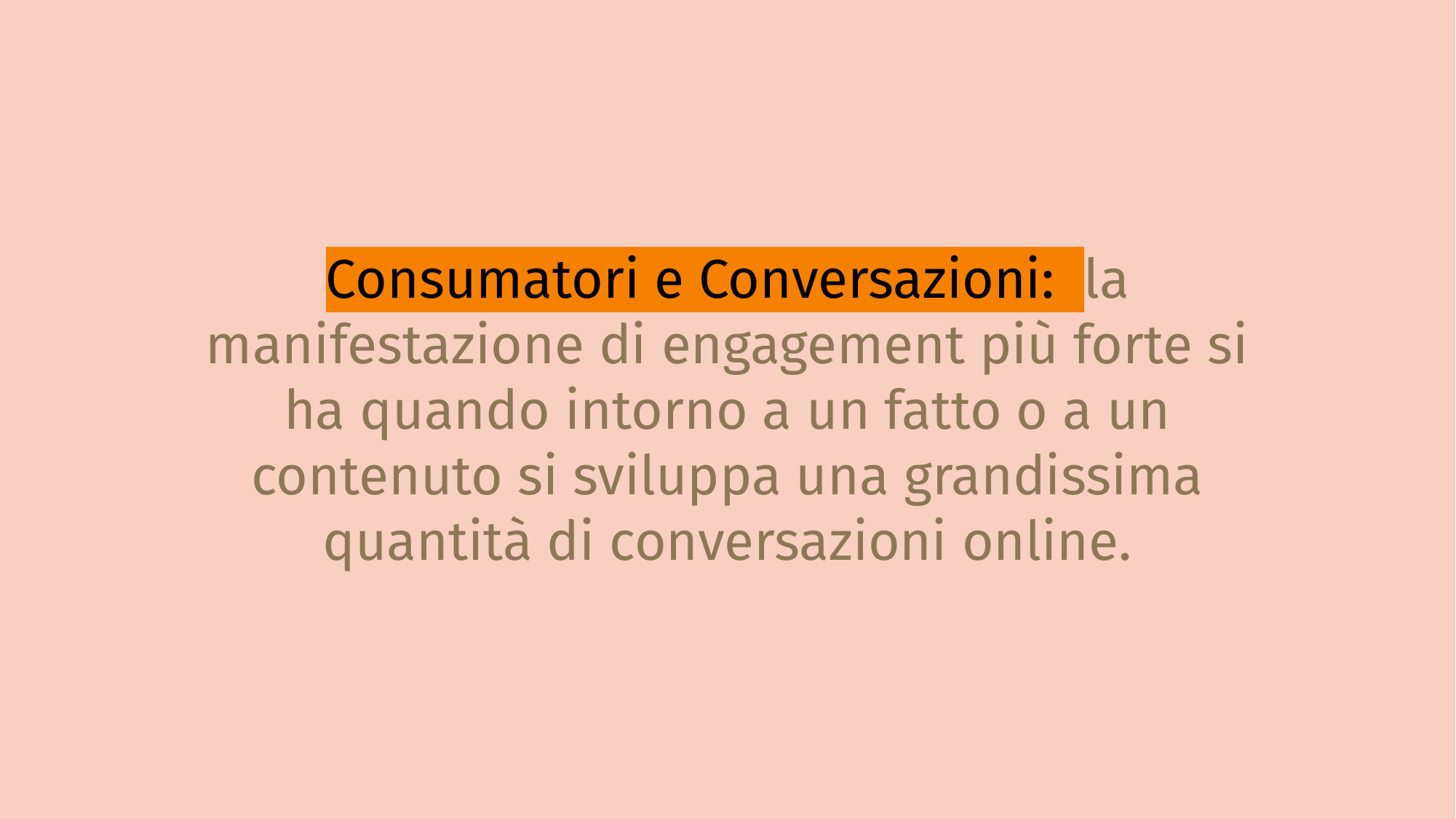

Consumatori e Conversazioni:  la manifestazione di engagement più forte si ha quando intorno a un fatto o a un contenuto si sviluppa una grandissima quantità di conversazioni online.